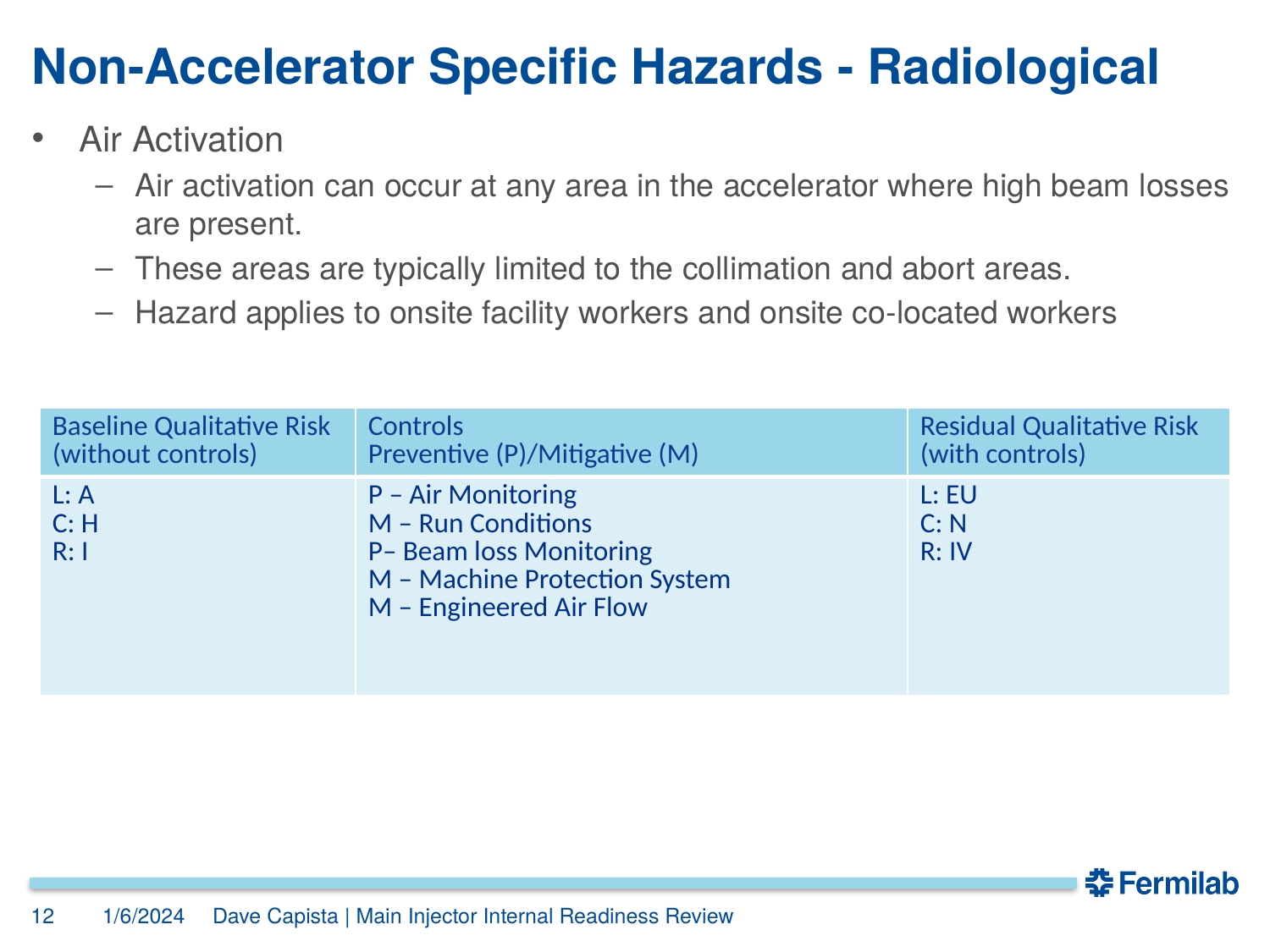

# Non-Accelerator Specific Hazards - Radiological
Air Activation
Air activation can occur at any area in the accelerator where high beam losses are present.
These areas are typically limited to the collimation and abort areas.
Hazard applies to onsite facility workers and onsite co-located workers

| Baseline Qualitative Risk (without controls) | Controls Preventive (P)/Mitigative (M) | Residual Qualitative Risk (with controls) |
| --- | --- | --- |
| L: A C: H R: I | P – Air Monitoring M – Run Conditions P– Beam loss Monitoring M – Machine Protection System M – Engineered Air Flow | L: EU C: N R: IV |
12
1/6/2024
Dave Capista | Main Injector Internal Readiness Review